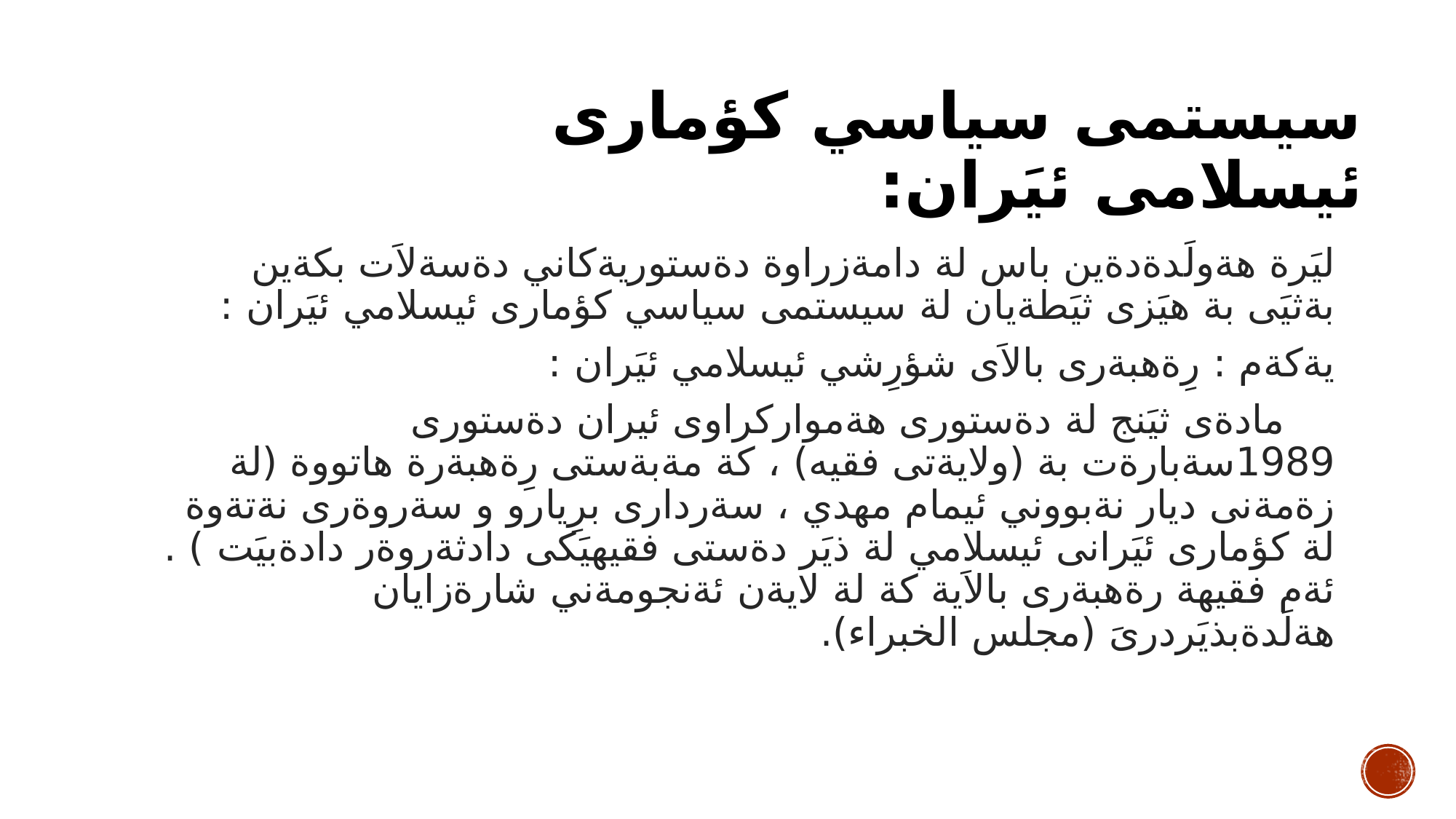

# سيستمى سياسي كؤمارى ئيسلامى ئيَران:
ليَرة هةولَدةدةين باس لة دامةزراوة دةستوريةكاني دةسةلاَت بكةين بةثيَى بة هيَزى ثيَطةيان لة سيستمى سياسي كؤمارى ئيسلامي ئيَران :
يةكةم : رِةهبةرى بالاَى شؤرِشي ئيسلامي ئيَران :
    مادةى ثيَنج لة دةستورى هةمواركراوى ئيران دةستورى 1989سةبارةت بة (ولايةتى فقيه) ، كة مةبةستى رِةهبةرة هاتووة (لة زةمةنى ديار نةبووني ئيمام مهدي ، سةردارى برِيارو و سةروةرى نةتةوة لة كؤمارى ئيَرانى ئيسلامي لة ذيَر دةستى فقيهيَكى دادثةروةر دادةبيَت ) . ئةم فقيهة رةهبةرى بالاَية كة لة لايةن ئةنجومةني شارةزايان هةلَدةبذيَردرىَ (مجلس الخبراء).